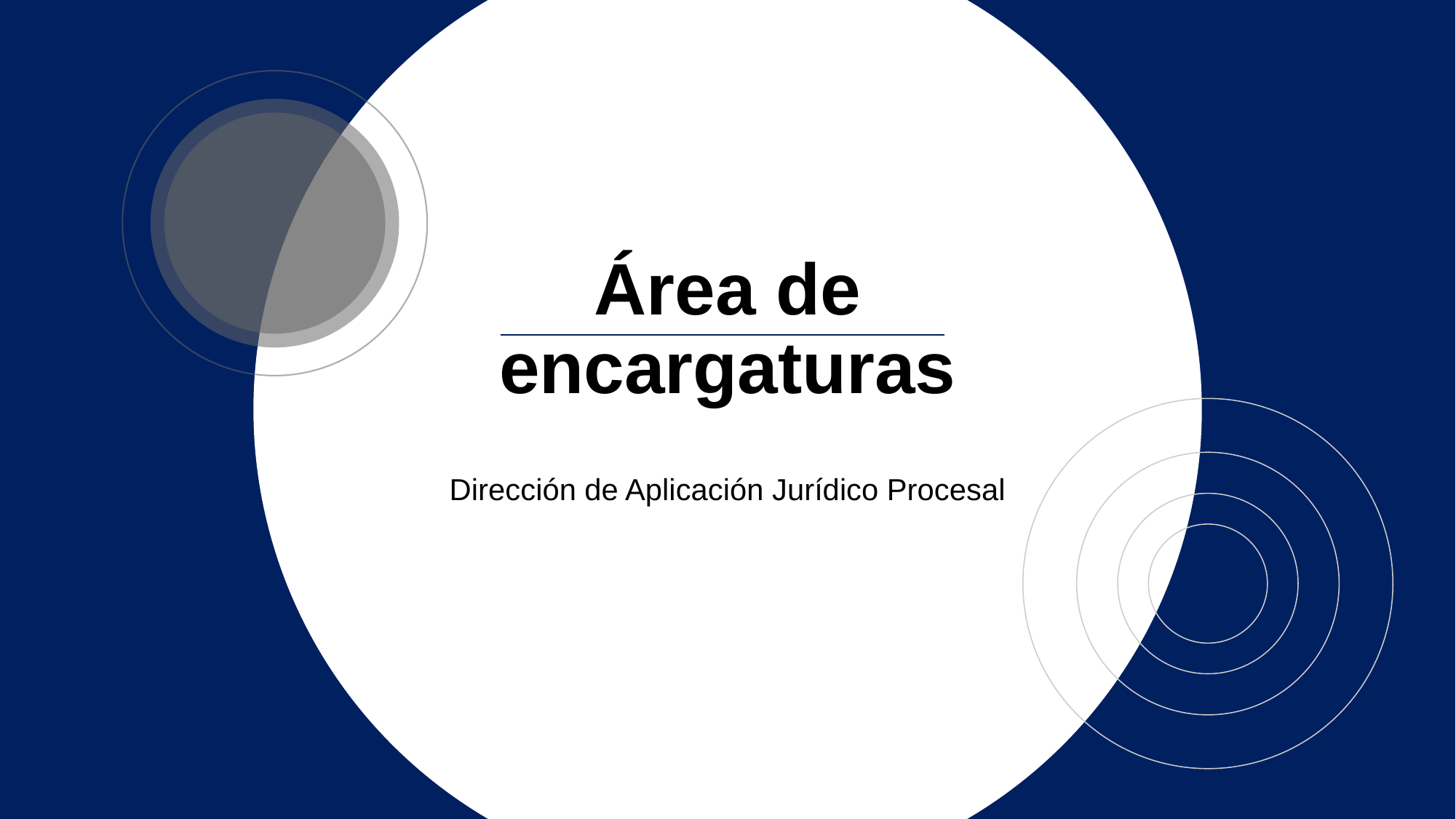

# Área de encargaturas
Dirección de Aplicación Jurídico Procesal